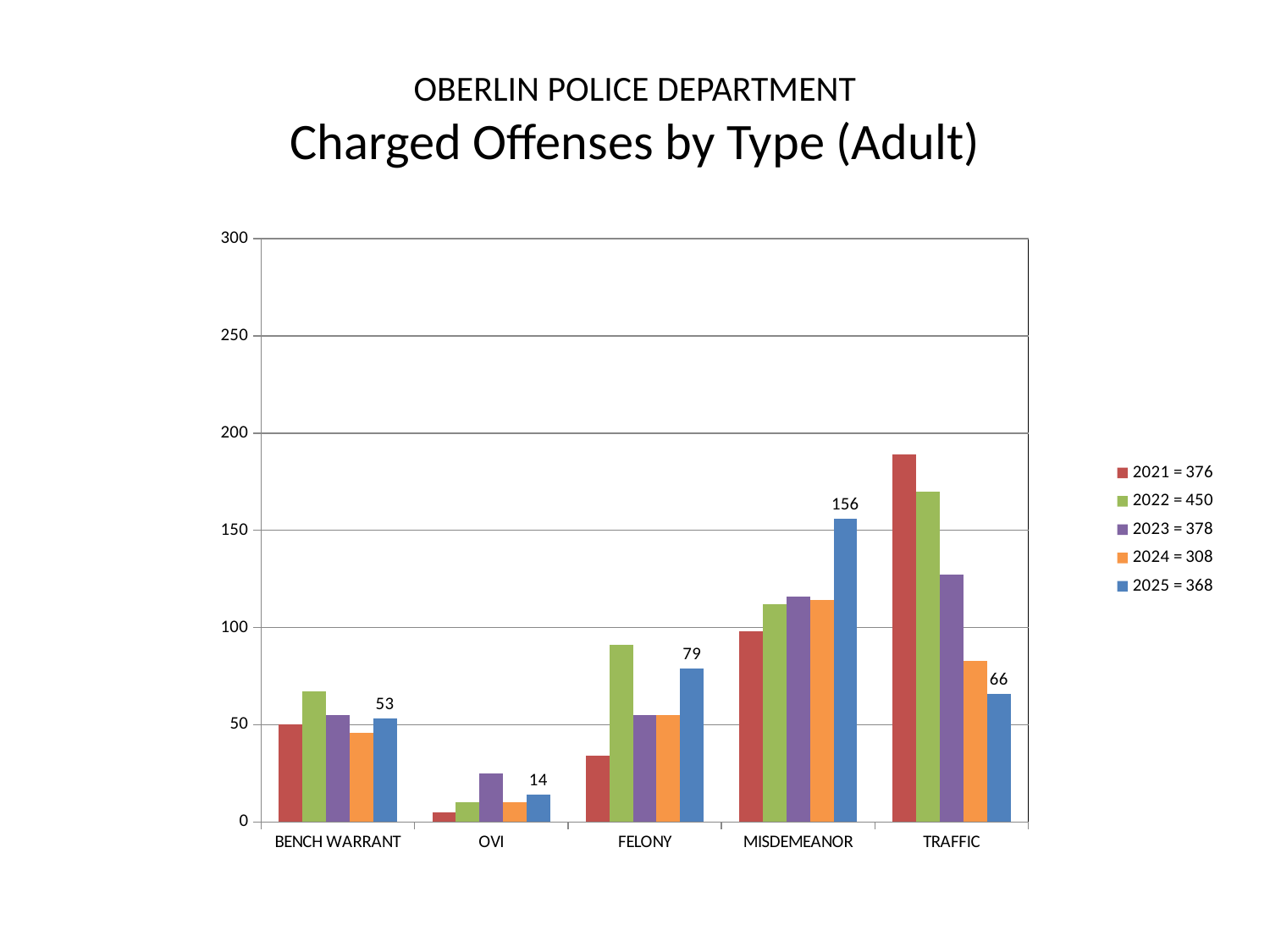

# OBERLIN POLICE DEPARTMENT Charged Offenses by Type (Adult)

### Chart

| Category | 2021 = 376 | 2022 = 450 | 2023 = 378 | 2024 = 308 | 2025 = 368  |
|---|---|---|---|---|---|
| BENCH WARRANT | 50.0 | 67.0 | 55.0 | 46.0 | 53.0 |
| OVI | 5.0 | 10.0 | 25.0 | 10.0 | 14.0 |
| FELONY | 34.0 | 91.0 | 55.0 | 55.0 | 79.0 |
| MISDEMEANOR | 98.0 | 112.0 | 116.0 | 114.0 | 156.0 |
| TRAFFIC | 189.0 | 170.0 | 127.0 | 83.0 | 66.0 |